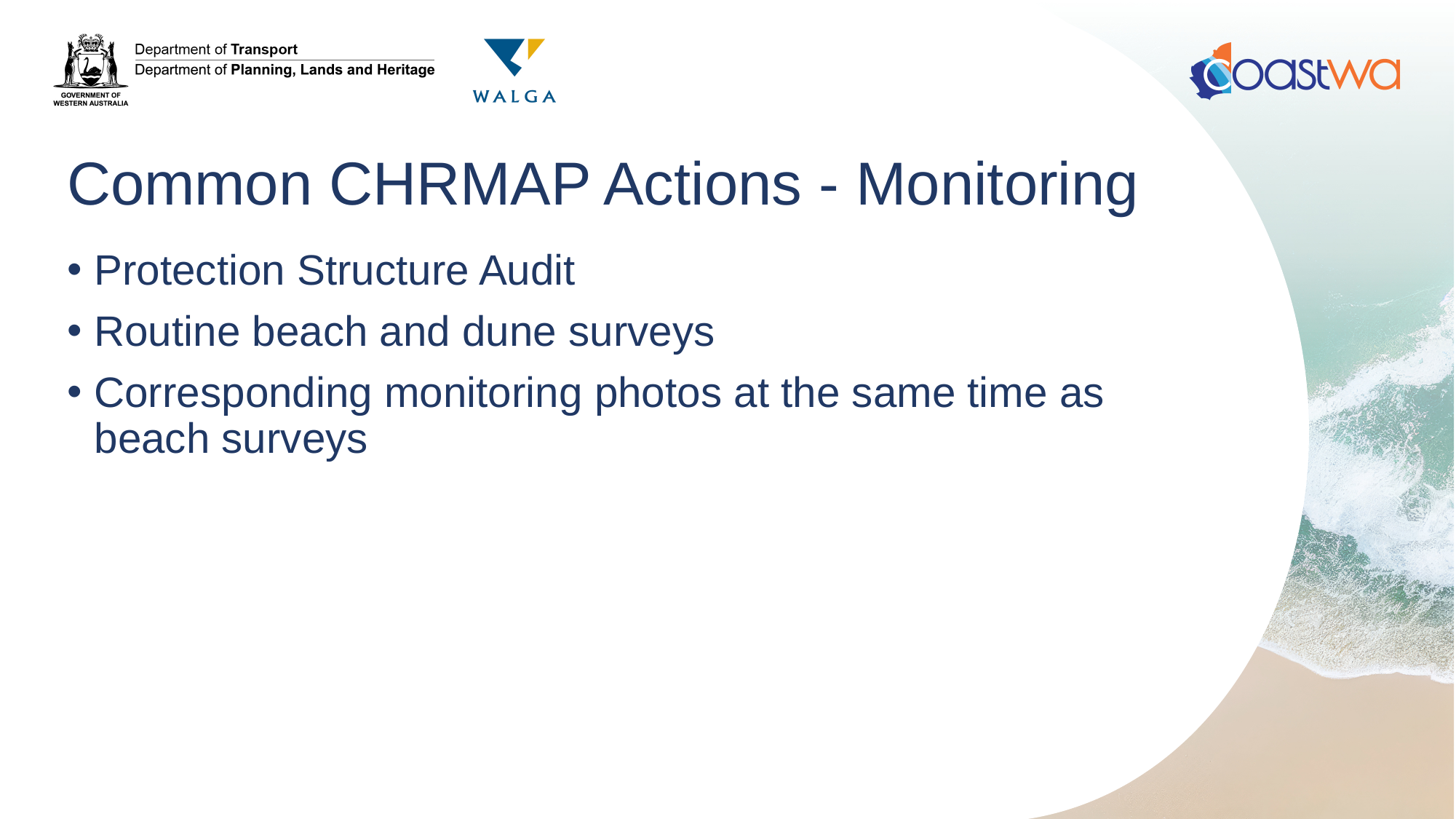

# Common CHRMAP Actions - Monitoring
Protection Structure Audit
Routine beach and dune surveys
Corresponding monitoring photos at the same time as beach surveys